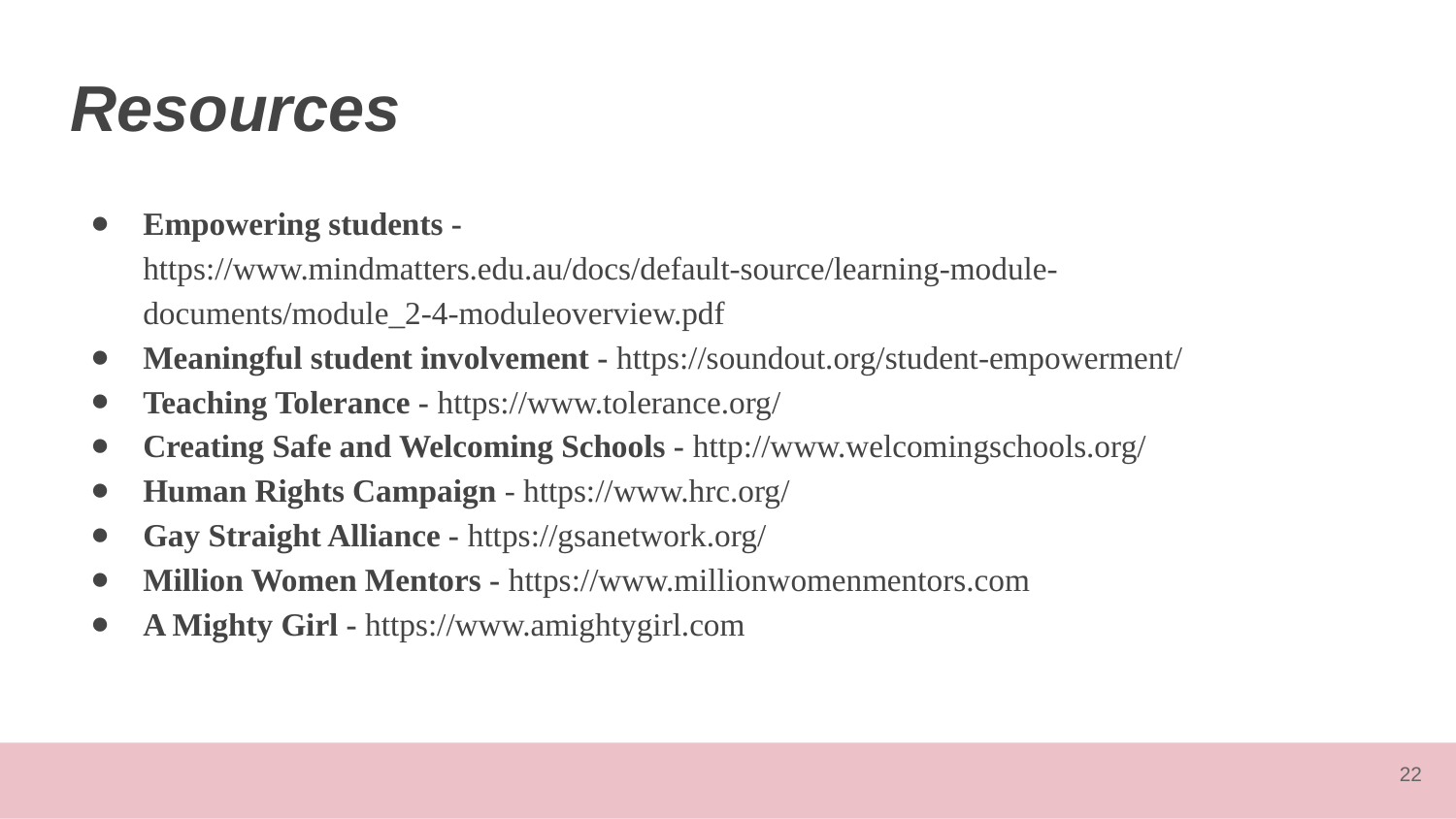

# Resources
Empowering students - https://www.mindmatters.edu.au/docs/default-source/learning-module-documents/module_2-4-moduleoverview.pdf
Meaningful student involvement - https://soundout.org/student-empowerment/
Teaching Tolerance - https://www.tolerance.org/
Creating Safe and Welcoming Schools - http://www.welcomingschools.org/
Human Rights Campaign - https://www.hrc.org/
Gay Straight Alliance - https://gsanetwork.org/
Million Women Mentors - https://www.millionwomenmentors.com
A Mighty Girl - https://www.amightygirl.com

22